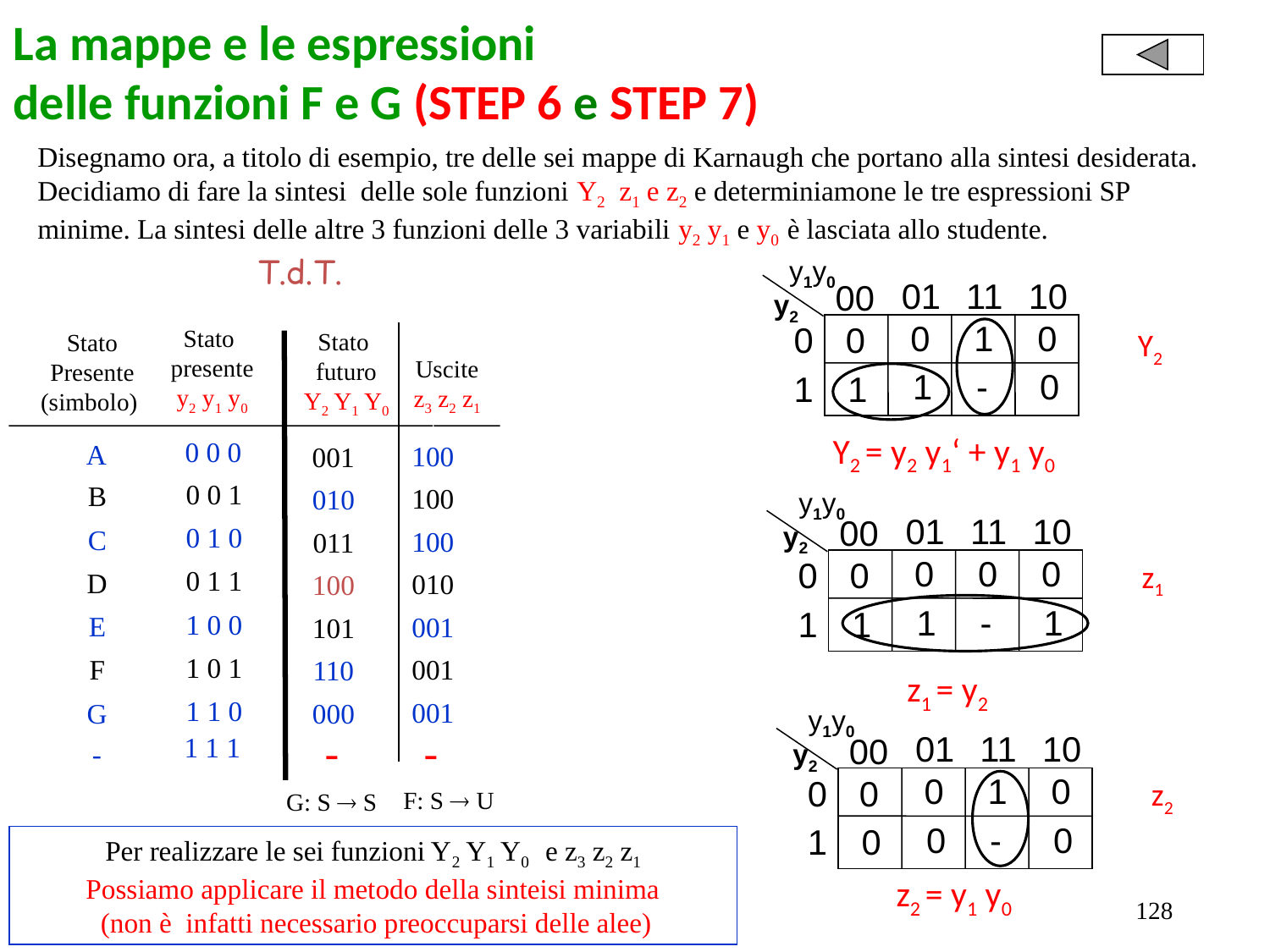

# La mappe e le espressioni delle funzioni F e G (STEP 6 e STEP 7)

Disegnamo ora, a titolo di esempio, tre delle sei mappe di Karnaugh che portano alla sintesi desiderata. Decidiamo di fare la sintesi  delle sole funzioni Y2  z1 e z2 e determiniamone le tre espressioni SP minime. La sintesi delle altre 3 funzioni delle 3 variabili y2 y1 e y0  è lasciata allo studente.

01
11
10
00

0

1

0
1
0
0
1
-
0
1
T.d.T.
y1y0
y2
Y2
Stato
presente
y2 y1 y0
Stato
futuro
Y2 Y1 Y0

0 0 0
0 0 1
0 1 0
0 1 1
1 0 0
1 0 1
1 1 0
1 1 1
001
010
011
100
101
110
000
-
-
Uscite
z3 z2 z1

100
100
100
010
001
001
001
F: S → U
G: S → S
Stato
Presente
(simbolo)

A
B
C
D
E
F
G
-

Y2 = y2 y1‘ + y1 y0

01
11
10
00

0

1

0
0
0
0
1
-
1
1
y1y0
y2
z1

z1 = y2

01
11
10
00

0

1

0
1
0
0
0
-
0
0
y1y0
y2
z2

Per realizzare le sei funzioni Y2 Y1 Y0    e z3 z2 z1
Possiamo applicare il metodo della sinteisi minima
 (non è  infatti necessario preoccuparsi delle alee)
z2 = y1 y0
128